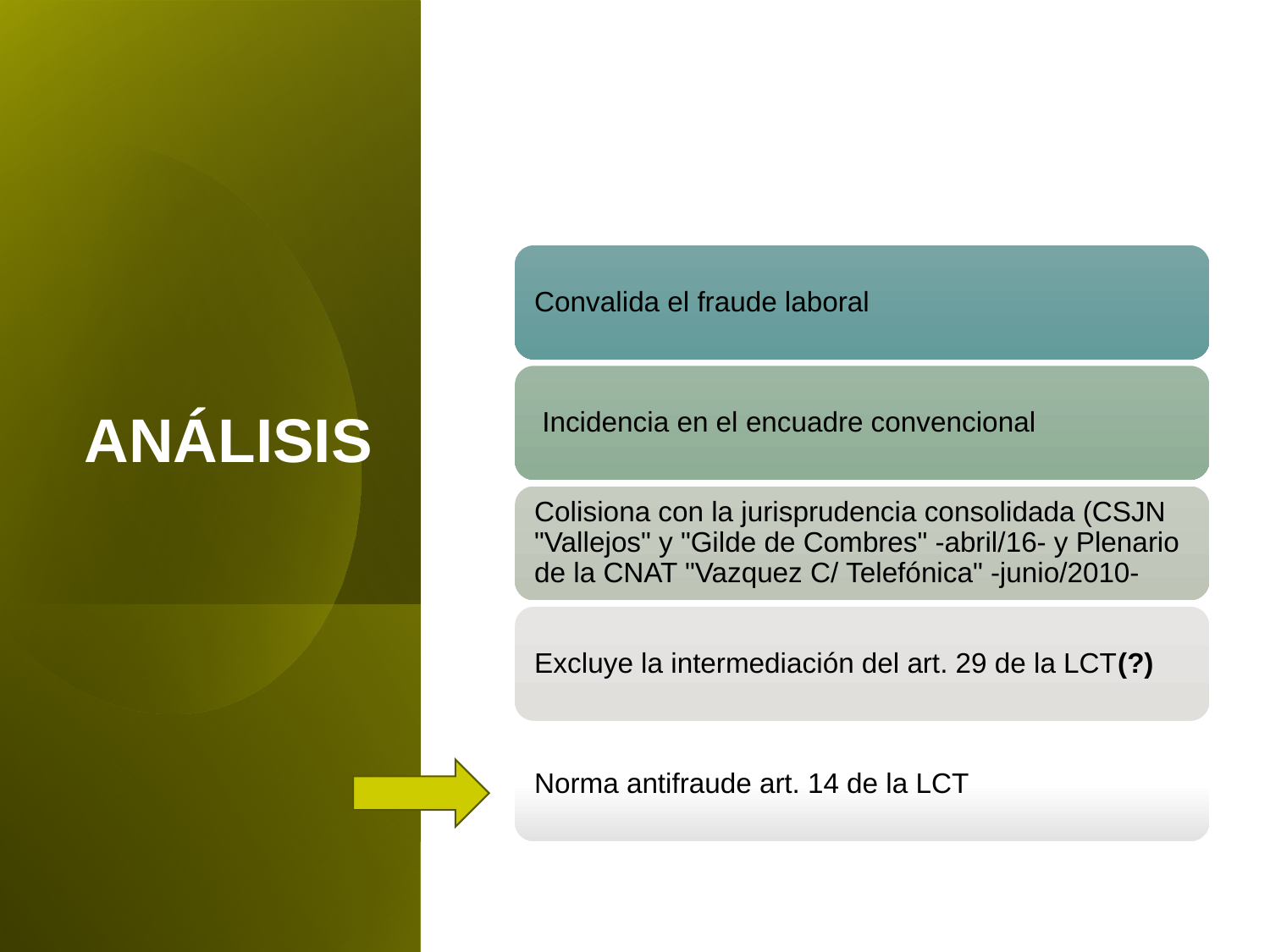

Convalida el fraude laboral
 Incidencia en el encuadre convencional
Colisiona con la jurisprudencia consolidada (CSJN "Vallejos" y "Gilde de Combres" -abril/16- y Plenario de la CNAT "Vazquez C/ Telefónica" -junio/2010-
Excluye la intermediación del art. 29 de la LCT(?)
Norma antifraude art. 14 de la LCT

# ANÁLISIS